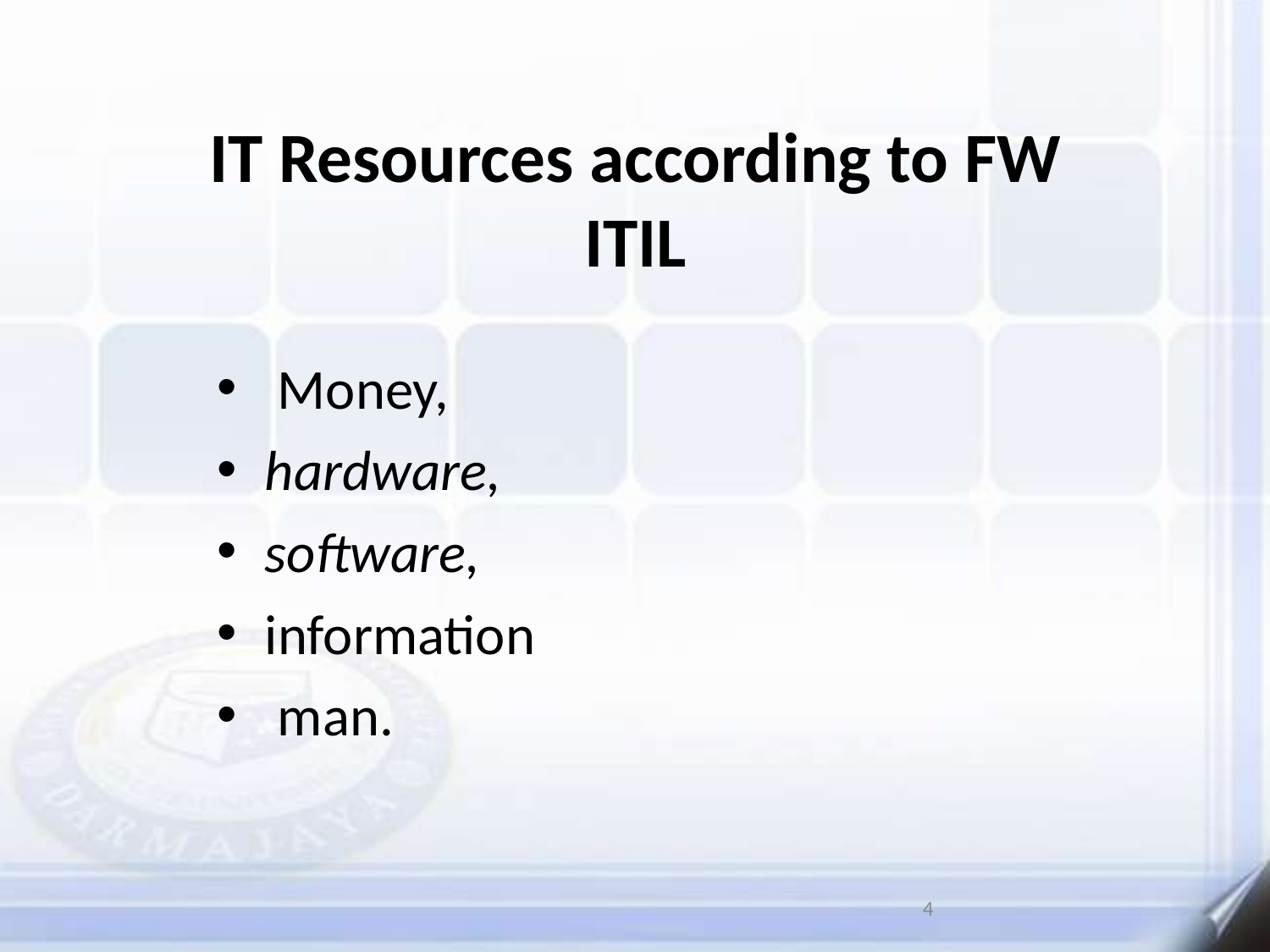

IT Resources according to FW ITIL
 Money,
hardware,
software,
information
 man.

4